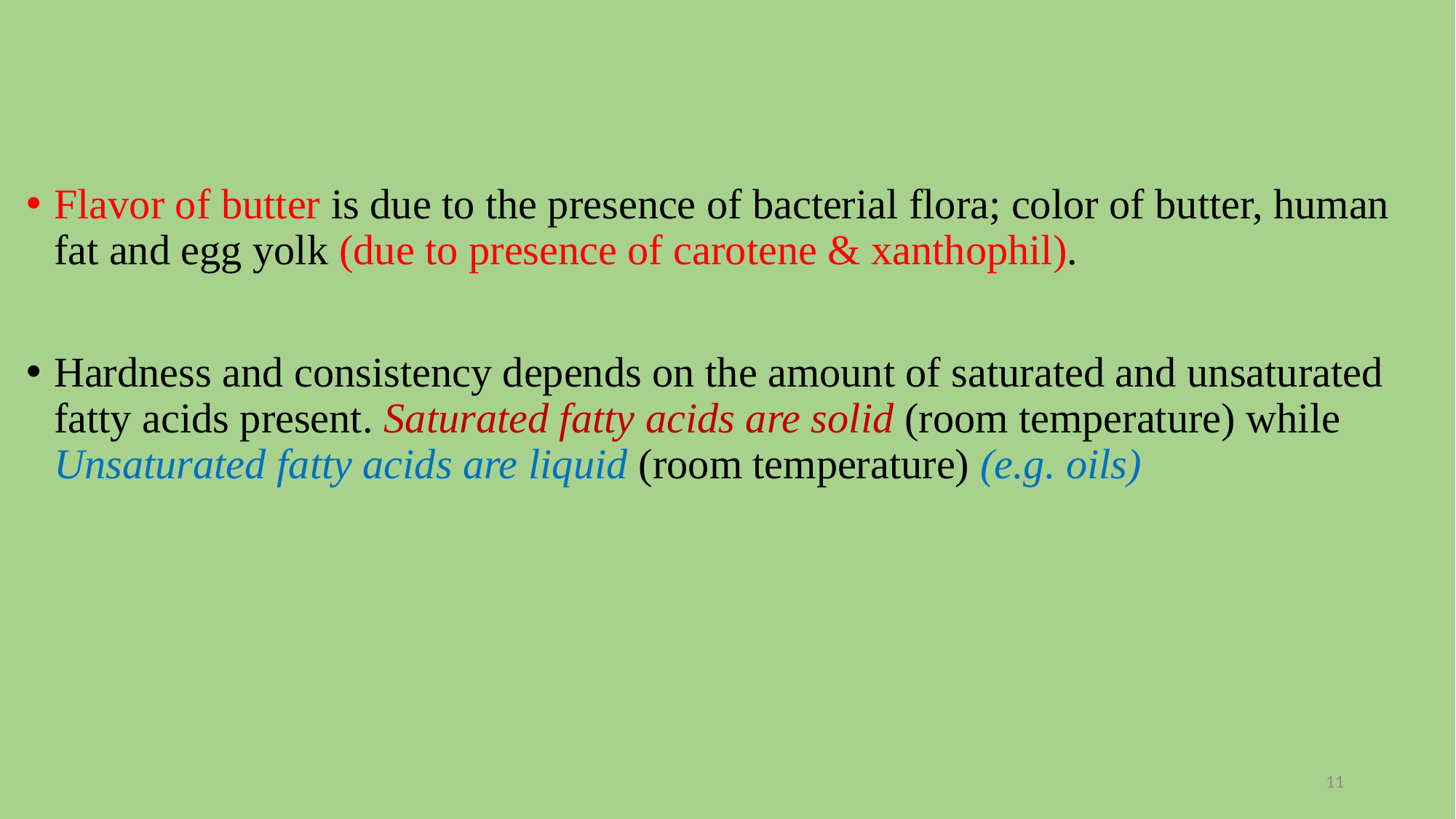

Flavor of butter is due to the presence of bacterial flora; color of butter, human fat and egg yolk (due to presence of carotene & xanthophil).

Hardness and consistency depends on the amount of saturated and unsaturated fatty acids present. Saturated fatty acids are solid (room temperature) while Unsaturated fatty acids are liquid (room temperature) (e.g. oils)

11